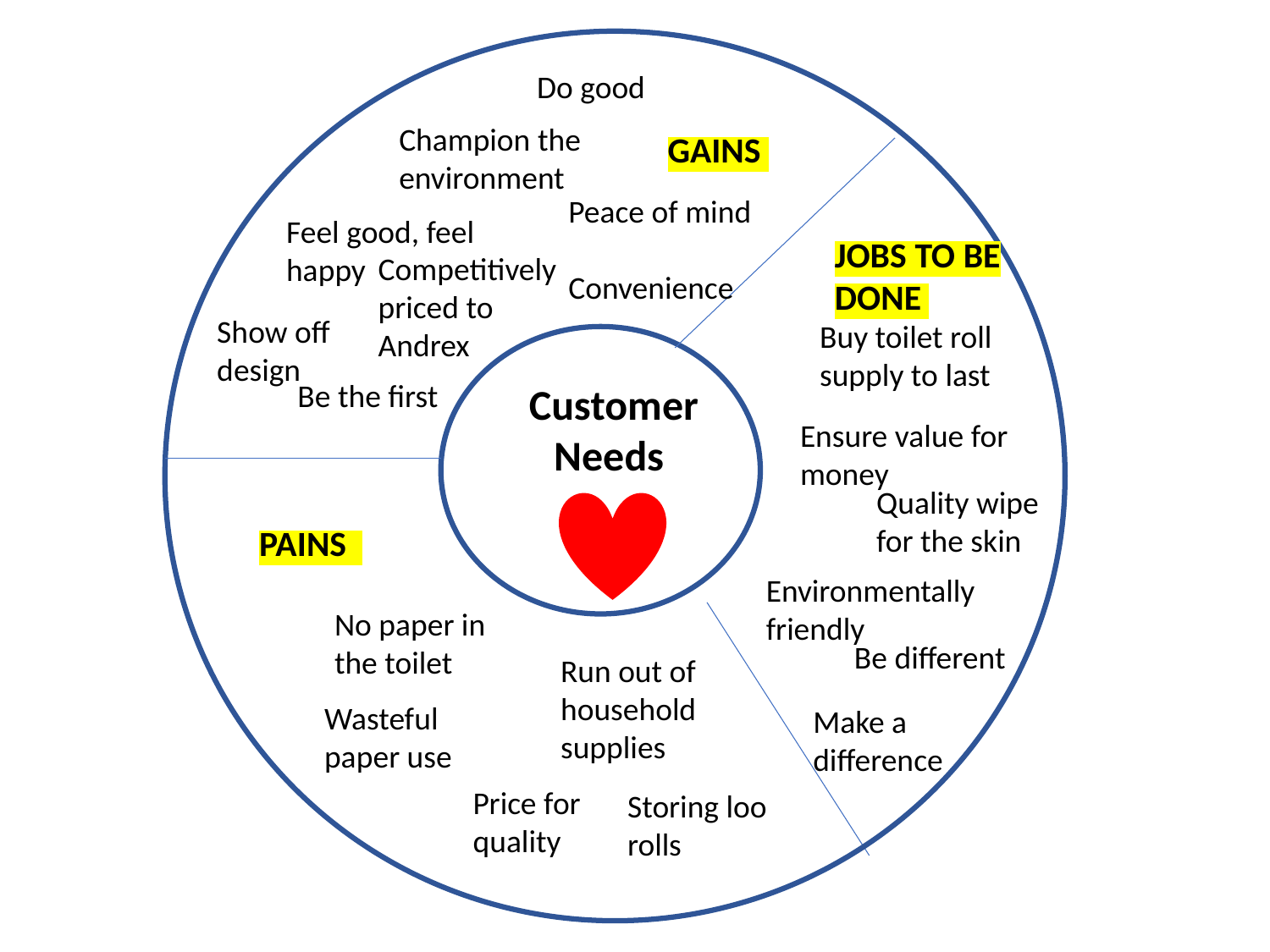

Do good
Champion the environment
GAINS
Peace of mind

Convenience
Feel good, feel happy
JOBS TO BE DONE
Competitively priced to Andrex
Show off design
Buy toilet roll supply to last
Be the first
Customer Needs
Ensure value for money
Quality wipe for the skin

PAINS
Environmentally friendly
No paper in the toilet
Be different
Run out of household supplies
Wasteful paper use
Make a difference
Price for quality
Storing loo rolls